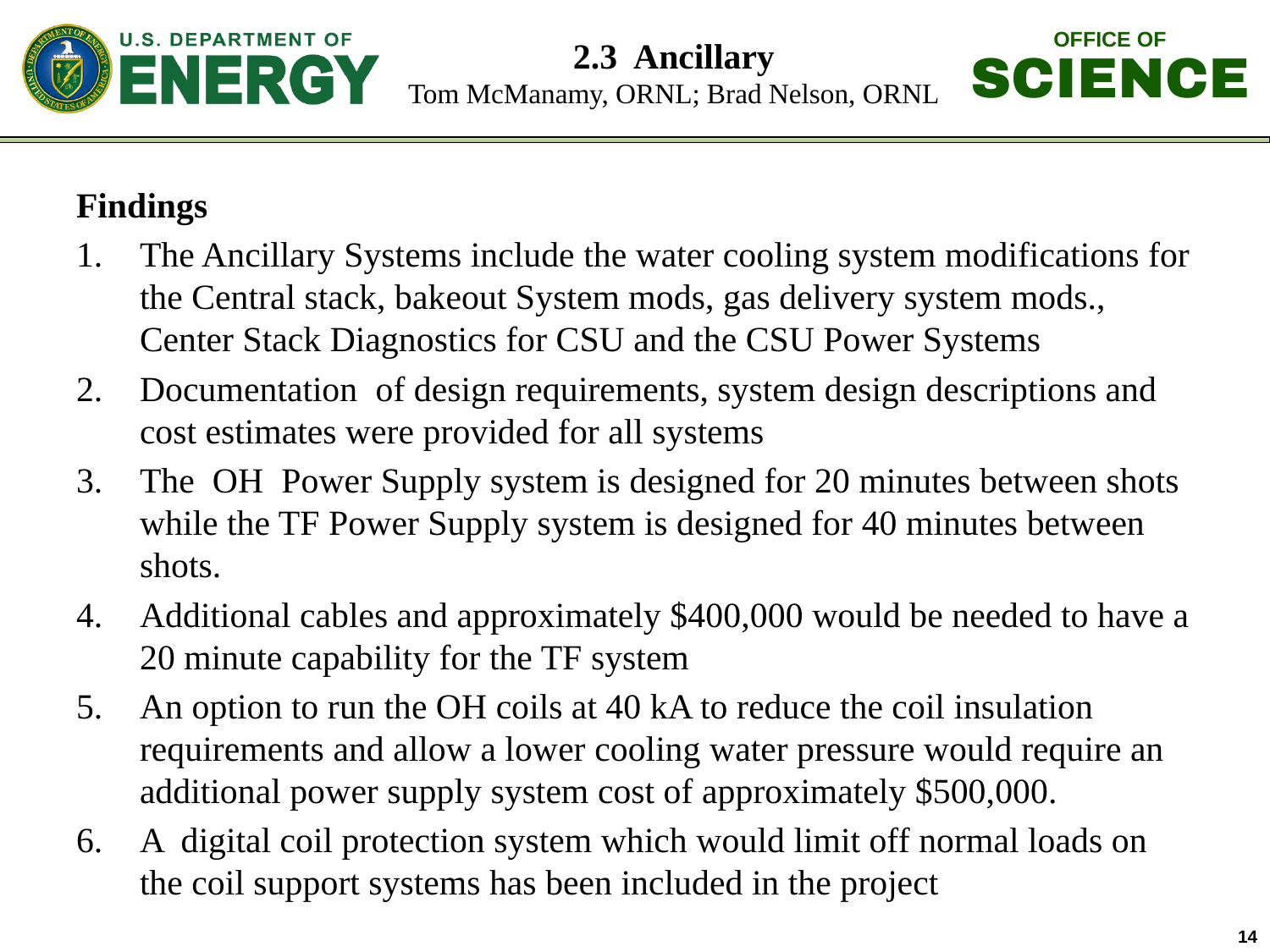

# 2.3  Ancillary Tom McManamy, ORNL; Brad Nelson, ORNL
Findings
The Ancillary Systems include the water cooling system modifications for the Central stack, bakeout System mods, gas delivery system mods., Center Stack Diagnostics for CSU and the CSU Power Systems
Documentation  of design requirements, system design descriptions and cost estimates were provided for all systems
The  OH  Power Supply system is designed for 20 minutes between shots while the TF Power Supply system is designed for 40 minutes between shots.
Additional cables and approximately $400,000 would be needed to have a 20 minute capability for the TF system
An option to run the OH coils at 40 kA to reduce the coil insulation requirements and allow a lower cooling water pressure would require an additional power supply system cost of approximately $500,000.
A  digital coil protection system which would limit off normal loads on the coil support systems has been included in the project

14